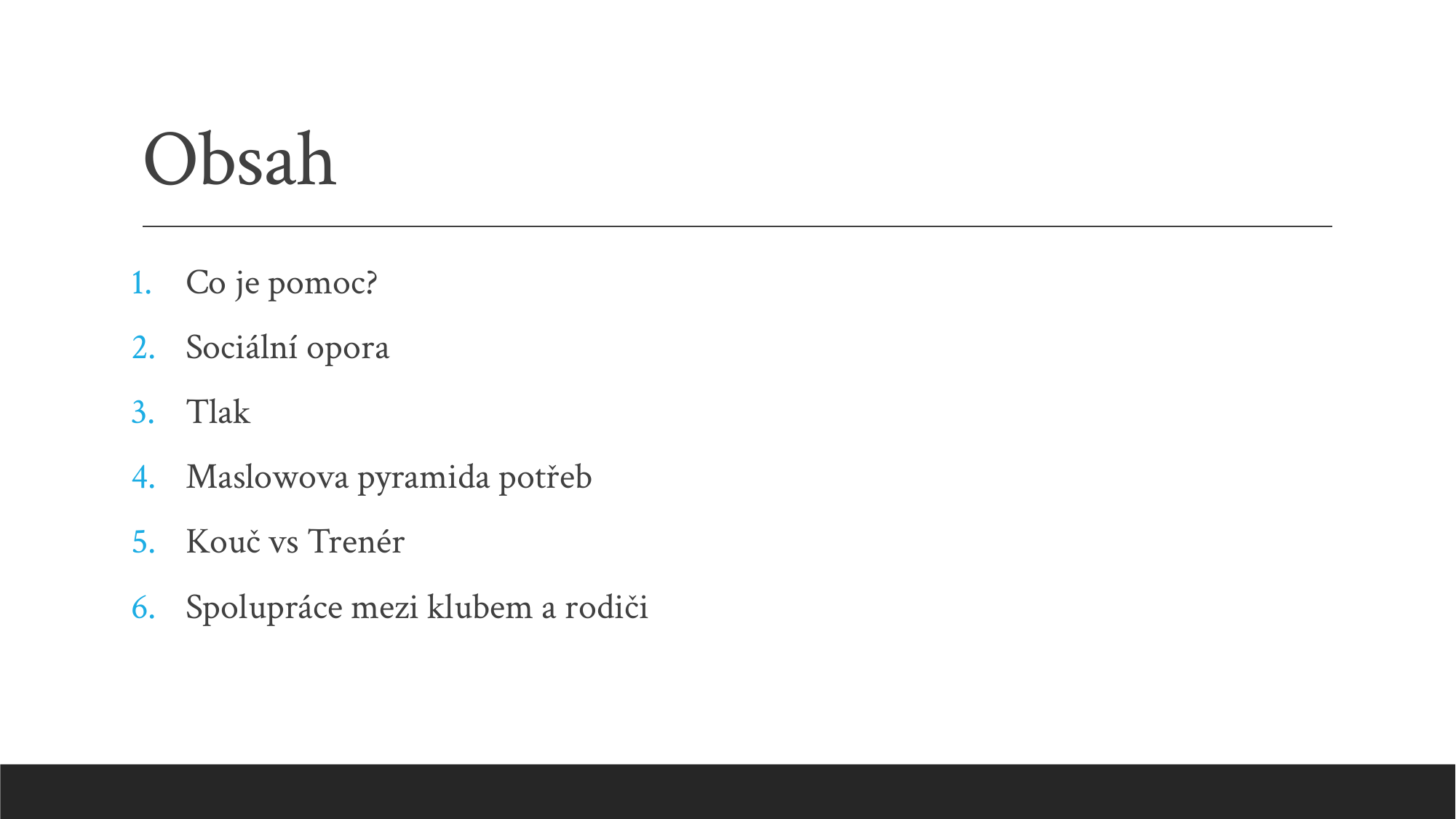

# Obsah
Co je pomoc?
Sociální opora
Tlak
Maslowova pyramida potřeb
Kouč vs Trenér
Spolupráce mezi klubem a rodiči